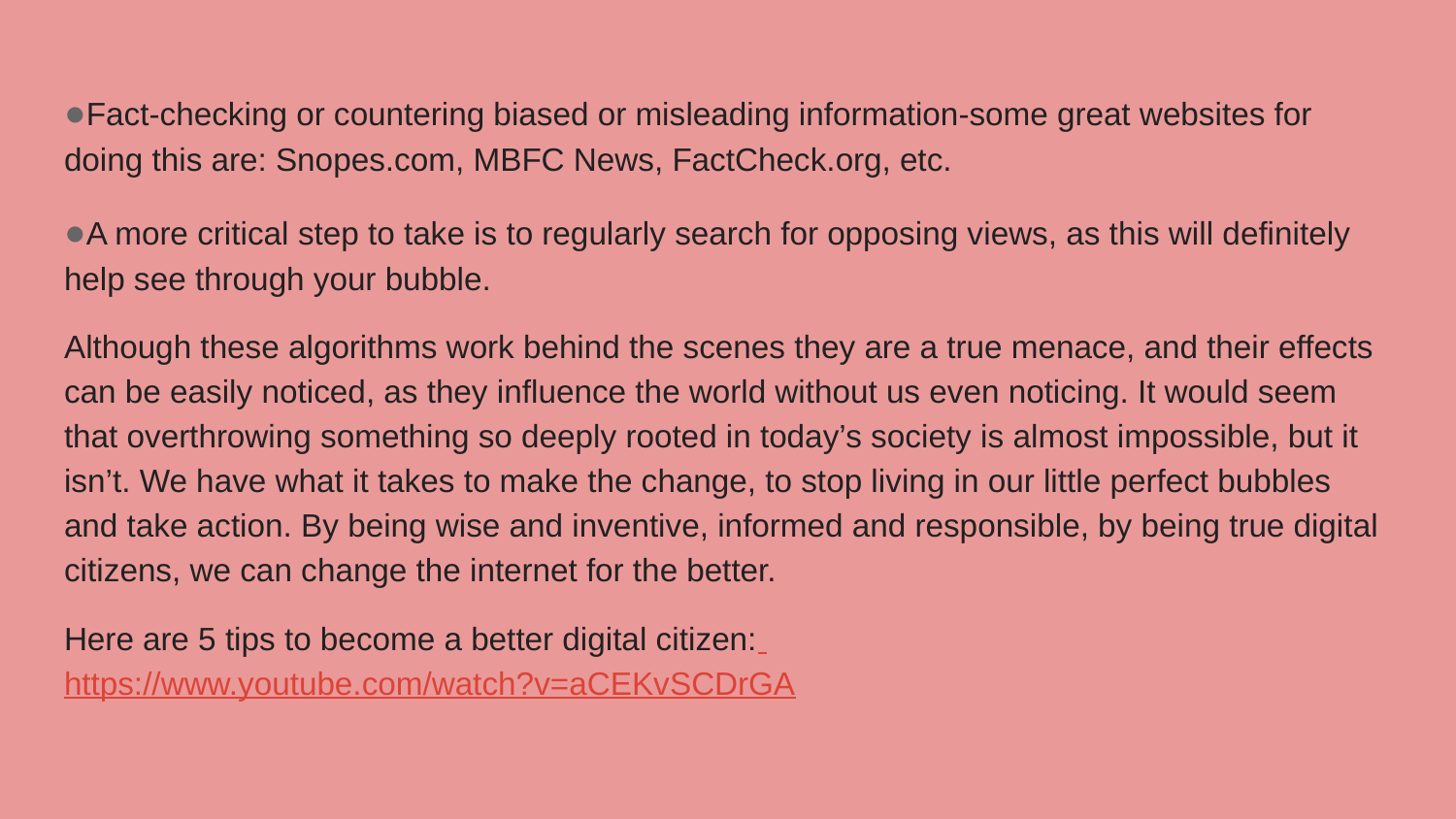

●Fact-checking or countering biased or misleading information-some great websites for doing this are: Snopes.com, MBFC News, FactCheck.org, etc.
●A more critical step to take is to regularly search for opposing views, as this will definitely help see through your bubble.
Although these algorithms work behind the scenes they are a true menace, and their effects can be easily noticed, as they influence the world without us even noticing. It would seem that overthrowing something so deeply rooted in today’s society is almost impossible, but it isn’t. We have what it takes to make the change, to stop living in our little perfect bubbles and take action. By being wise and inventive, informed and responsible, by being true digital citizens, we can change the internet for the better.
Here are 5 tips to become a better digital citizen: https://www.youtube.com/watch?v=aCEKvSCDrGA